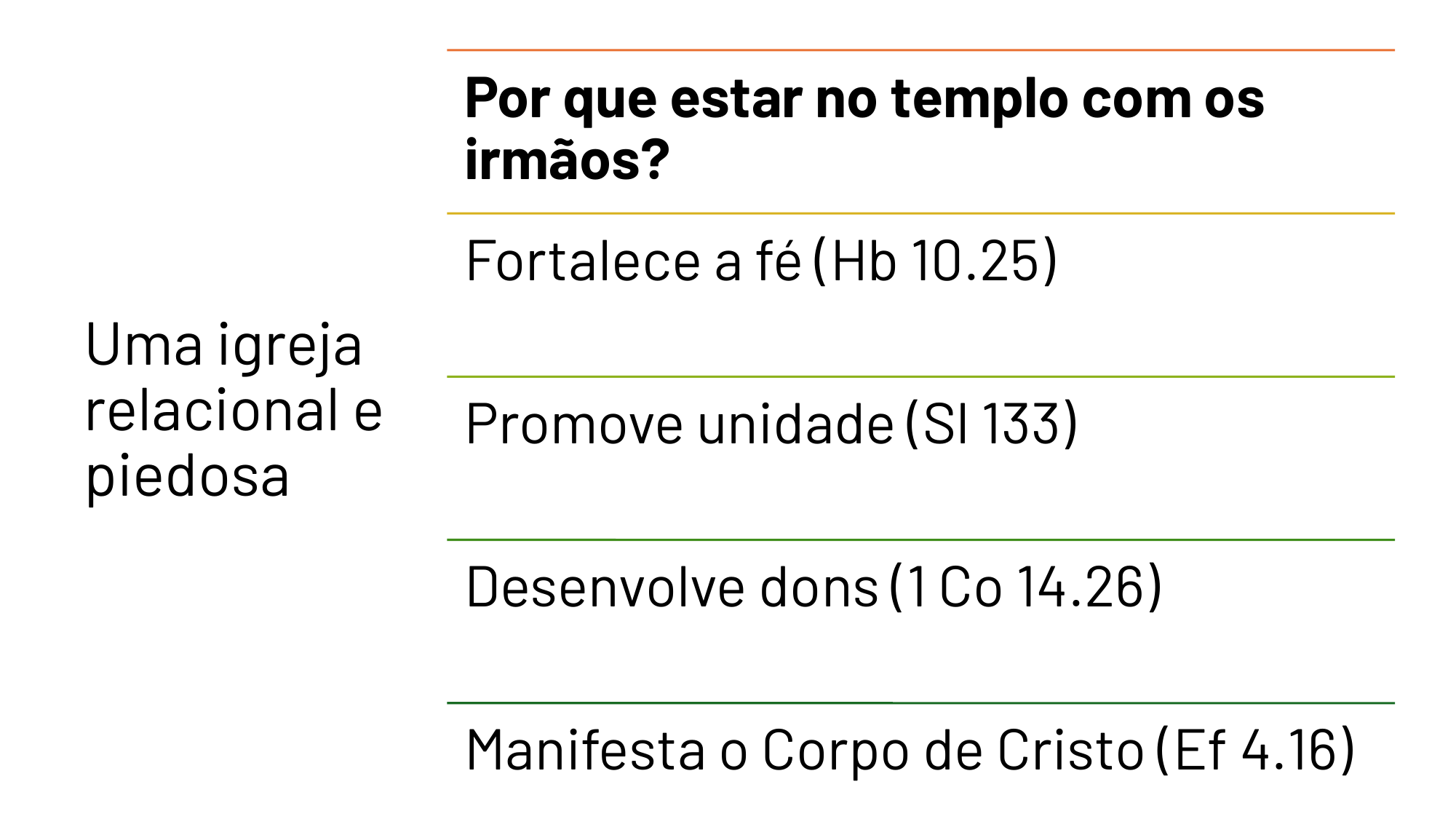

Por que estar no templo com os irmãos?
Fortalece a fé (Hb 10.25)
Promove unidade (Sl 133)
Desenvolve dons (1 Co 14.26)
Manifesta o Corpo de Cristo (Ef 4.16)
# Uma igreja relacional e piedosa